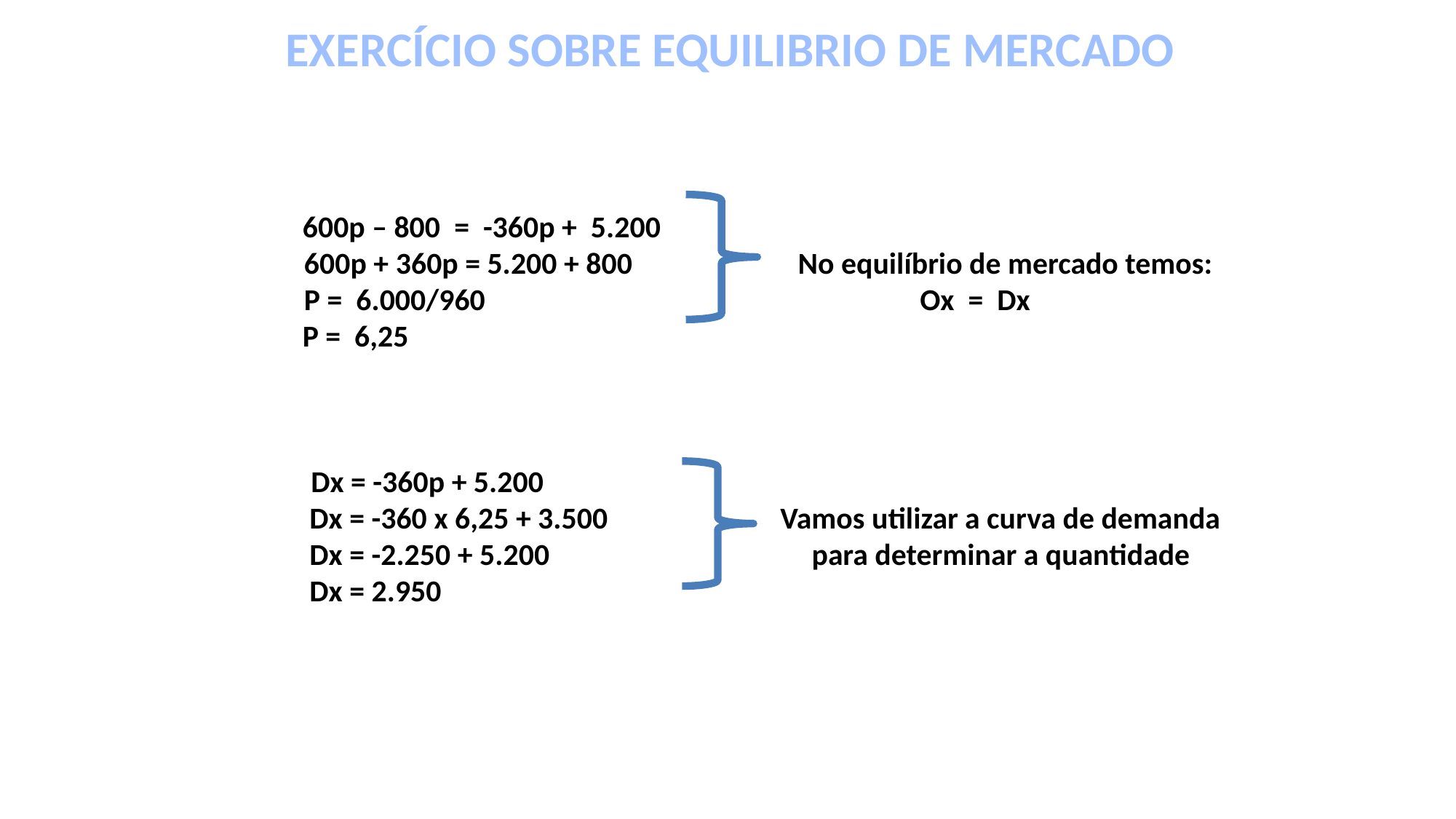

EXERCÍCIO SOBRE EQUILIBRIO DE MERCADO

	  600p – 800  =  -360p +  5.200
                  600p + 360p = 5.200 + 800                        No equilíbrio de mercado temos:
                  P =  6.000/960                                                               Ox  =  Dx
	  P =  6,25

                   Dx = -360p + 5.200
	   Dx = -360 x 6,25 + 3.500                         Vamos utilizar a curva de demanda
	   Dx = -2.250 + 5.200                                      para determinar a quantidade
	   Dx = 2.950